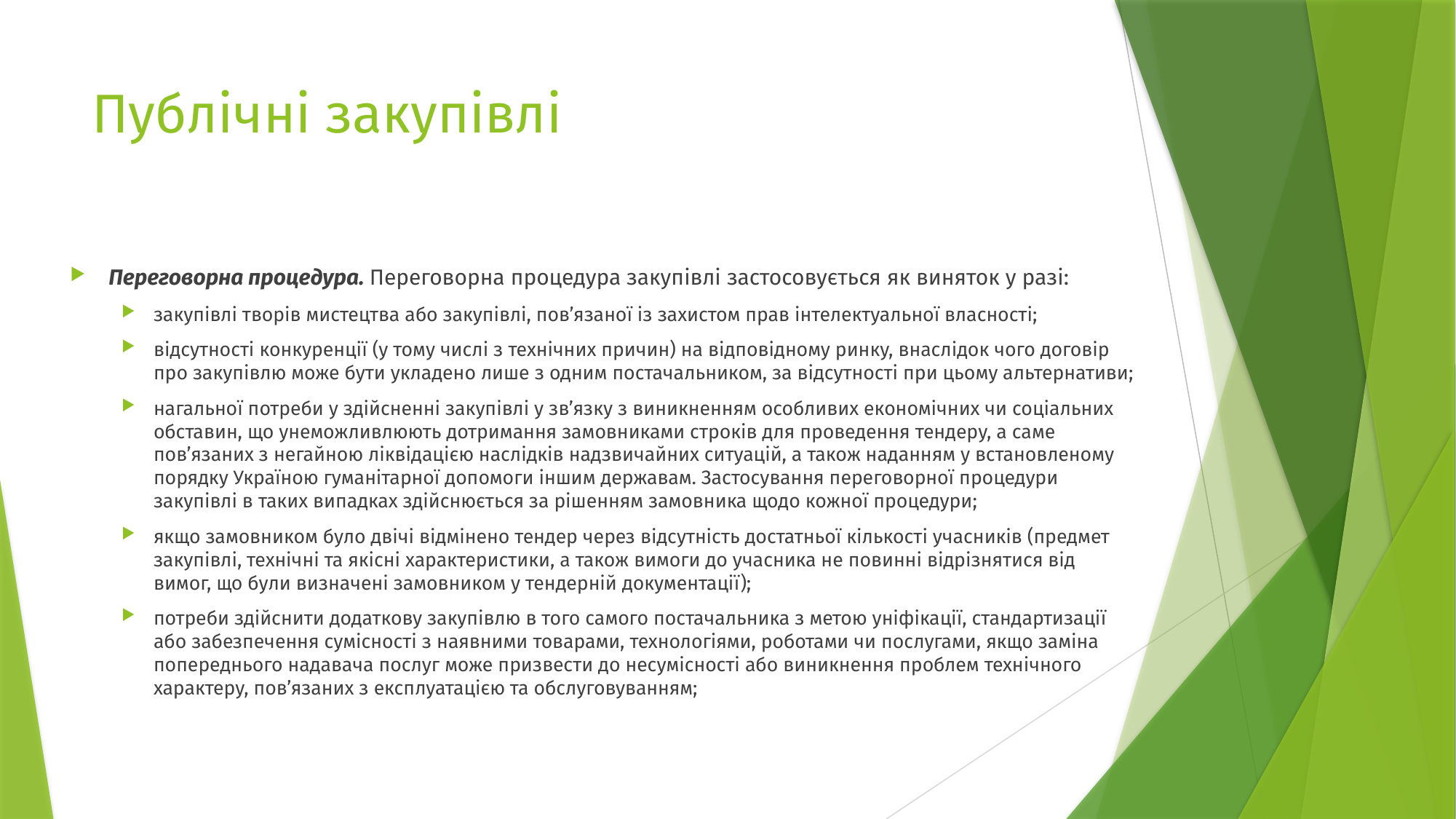

# Публічні закупівлі
Переговорна процедура. Переговорна процедура закупівлі застосовується як виняток у разі:
закупівлі творів мистецтва або закупівлі, пов’язаної із захистом прав інтелектуальної власності;
відсутності конкуренції (у тому числі з технічних причин) на відповідному ринку, внаслідок чого договір про закупівлю може бути укладено лише з одним постачальником, за відсутності при цьому альтернативи;
нагальної потреби у здійсненні закупівлі у зв’язку з виникненням особливих економічних чи соціальних обставин, що унеможливлюють дотримання замовниками строків для проведення тендеру, а саме пов’язаних з негайною ліквідацією наслідків надзвичайних ситуацій, а також наданням у встановленому порядку Україною гуманітарної допомоги іншим державам. Застосування переговорної процедури закупівлі в таких випадках здійснюється за рішенням замовника щодо кожної процедури;
якщо замовником було двічі відмінено тендер через відсутність достатньої кількості учасників (предмет закупівлі, технічні та якісні характеристики, а також вимоги до учасника не повинні відрізнятися від вимог, що були визначені замовником у тендерній документації);
потреби здійснити додаткову закупівлю в того самого постачальника з метою уніфікації, стандартизації або забезпечення сумісності з наявними товарами, технологіями, роботами чи послугами, якщо заміна попереднього надавача послуг може призвести до несумісності або виникнення проблем технічного характеру, пов’язаних з експлуатацією та обслуговуванням;